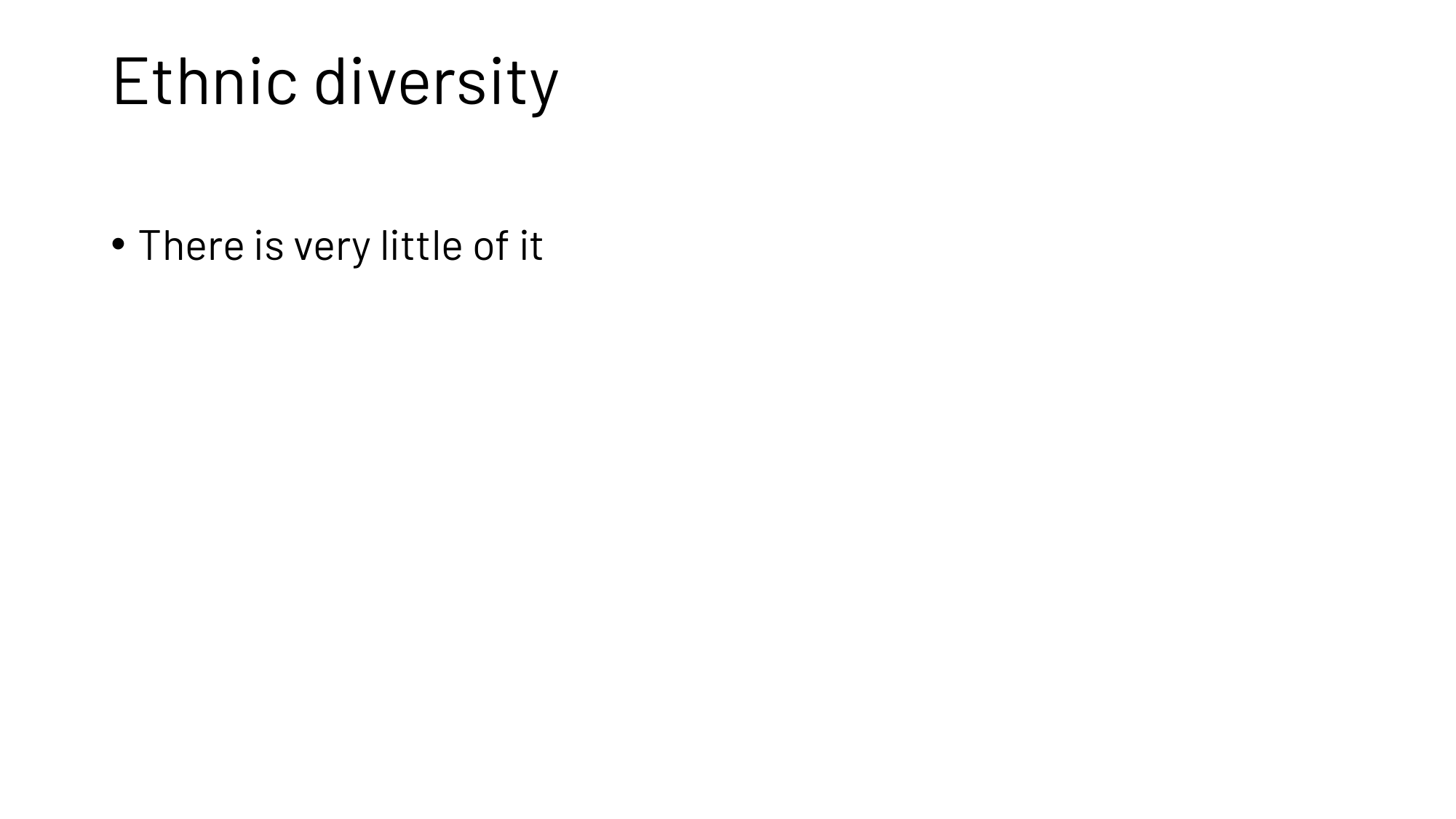

# Ethnic diversity
There is very little of it